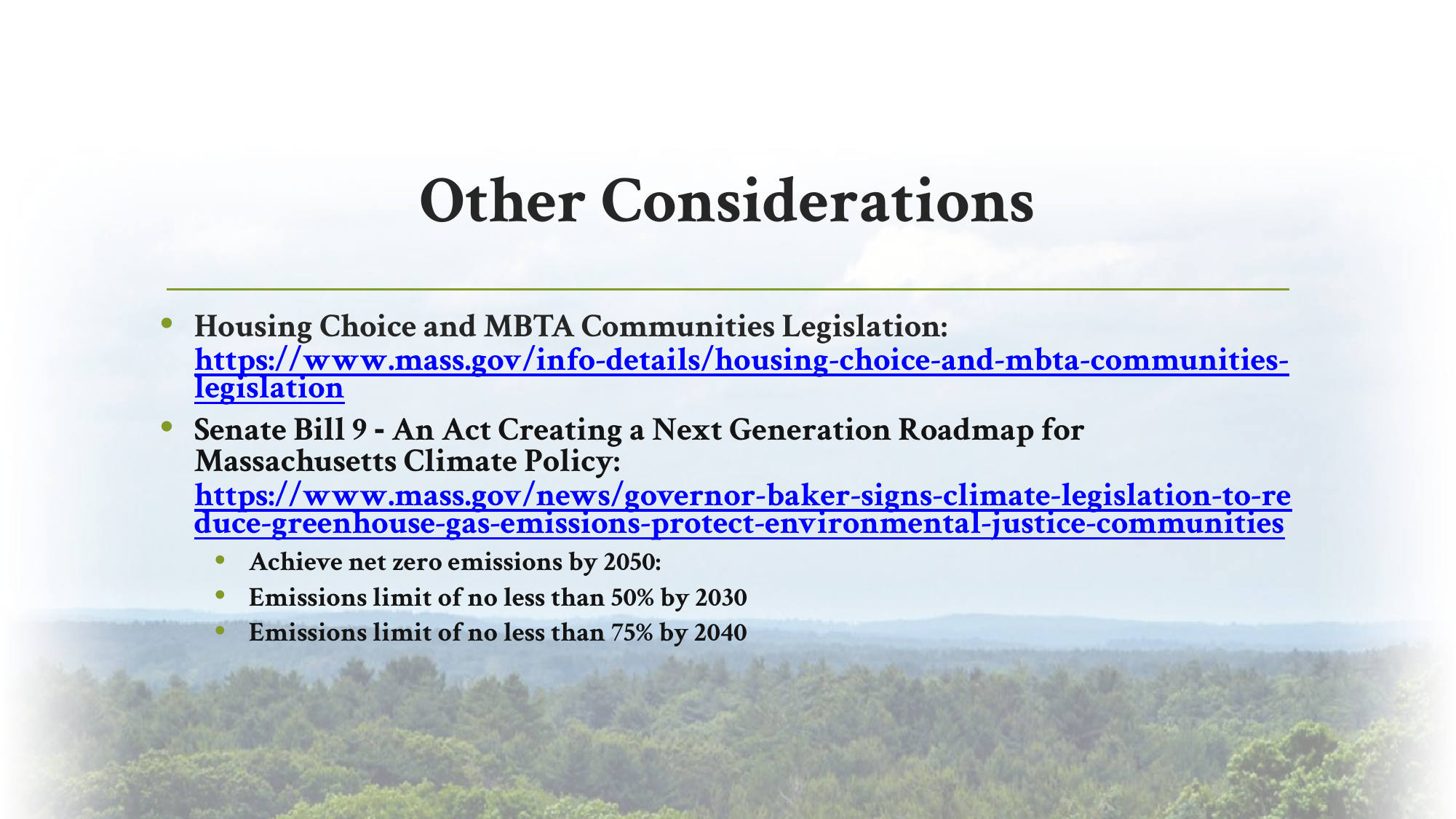

# Other Considerations
Housing Choice and MBTA Communities Legislation: https://www.mass.gov/info-details/housing-choice-and-mbta-communities-legislation
Senate Bill 9 - An Act Creating a Next Generation Roadmap for Massachusetts Climate Policy: https://www.mass.gov/news/governor-baker-signs-climate-legislation-to-reduce-greenhouse-gas-emissions-protect-environmental-justice-communities
Achieve net zero emissions by 2050:
Emissions limit of no less than 50% by 2030
Emissions limit of no less than 75% by 2040